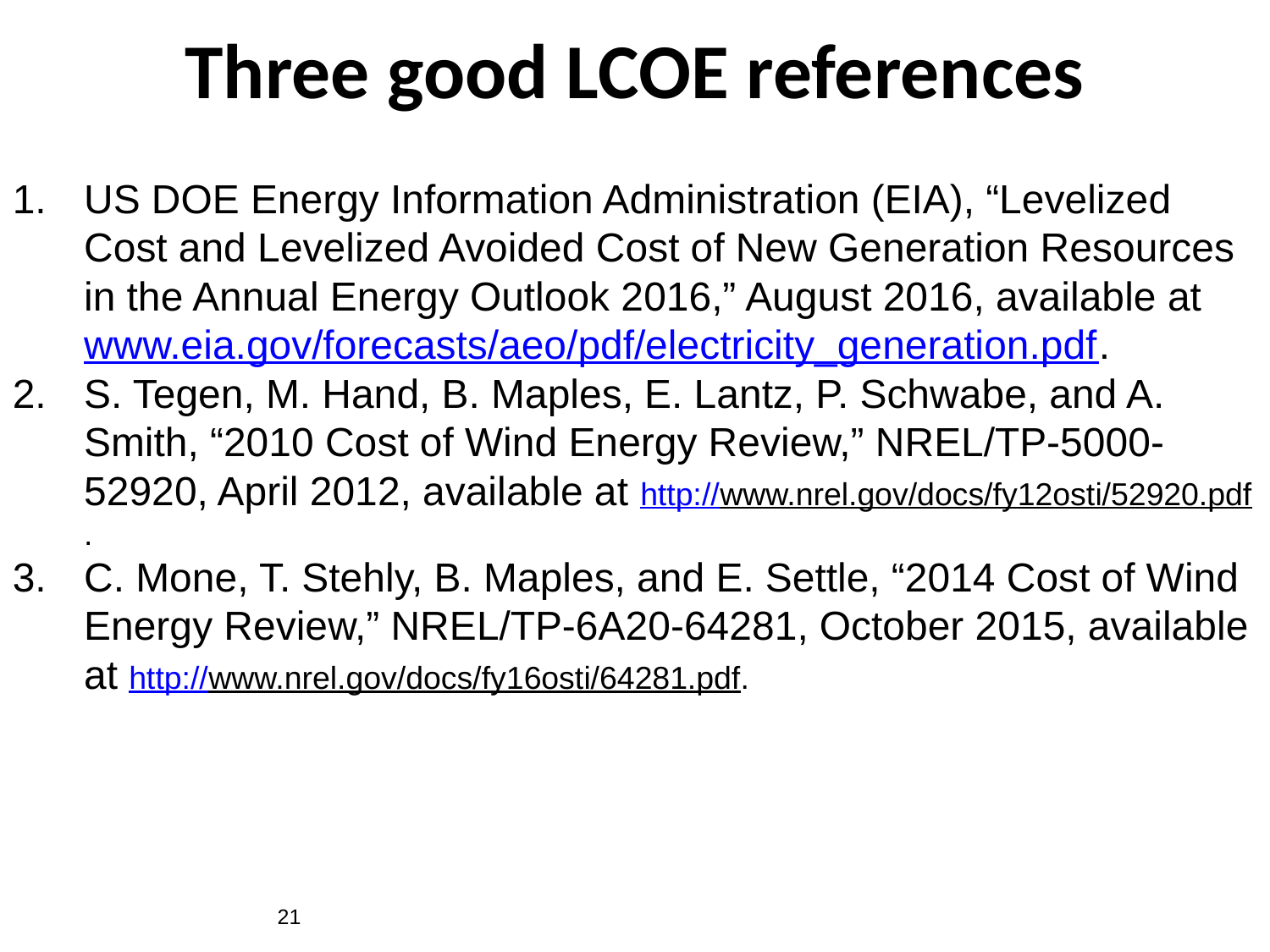

# Three good LCOE references
US DOE Energy Information Administration (EIA), “Levelized Cost and Levelized Avoided Cost of New Generation Resources in the Annual Energy Outlook 2016,” August 2016, available at www.eia.gov/forecasts/aeo/pdf/electricity_generation.pdf.
S. Tegen, M. Hand, B. Maples, E. Lantz, P. Schwabe, and A. Smith, “2010 Cost of Wind Energy Review,” NREL/TP-5000-52920, April 2012, available at http://www.nrel.gov/docs/fy12osti/52920.pdf.
C. Mone, T. Stehly, B. Maples, and E. Settle, “2014 Cost of Wind Energy Review,” NREL/TP-6A20-64281, October 2015, available at http://www.nrel.gov/docs/fy16osti/64281.pdf.
21